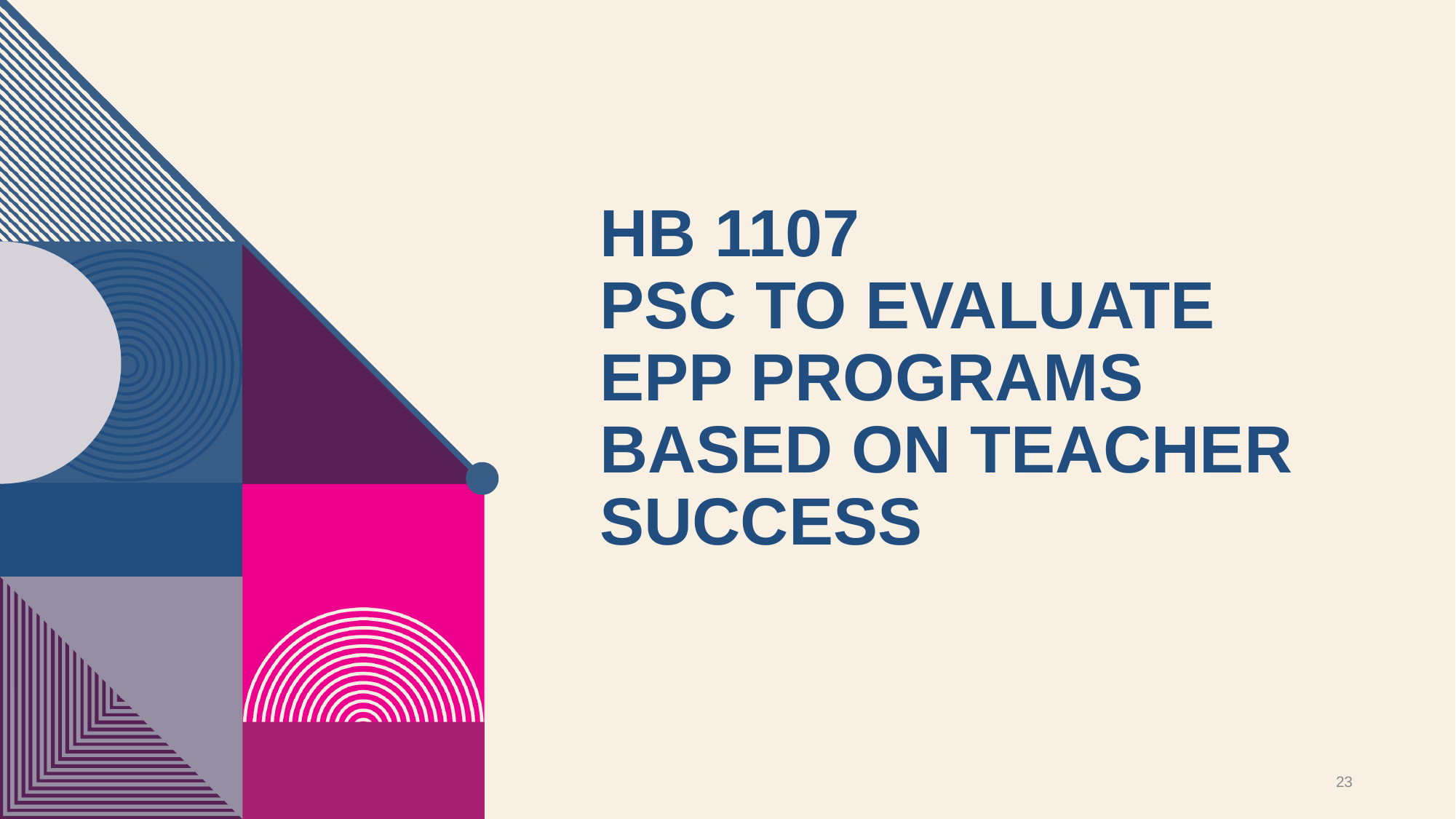

# HB 1107 PSC TO EVALUATE EPP PROGRAMS BASED ON TEACHER SUCCESS

23